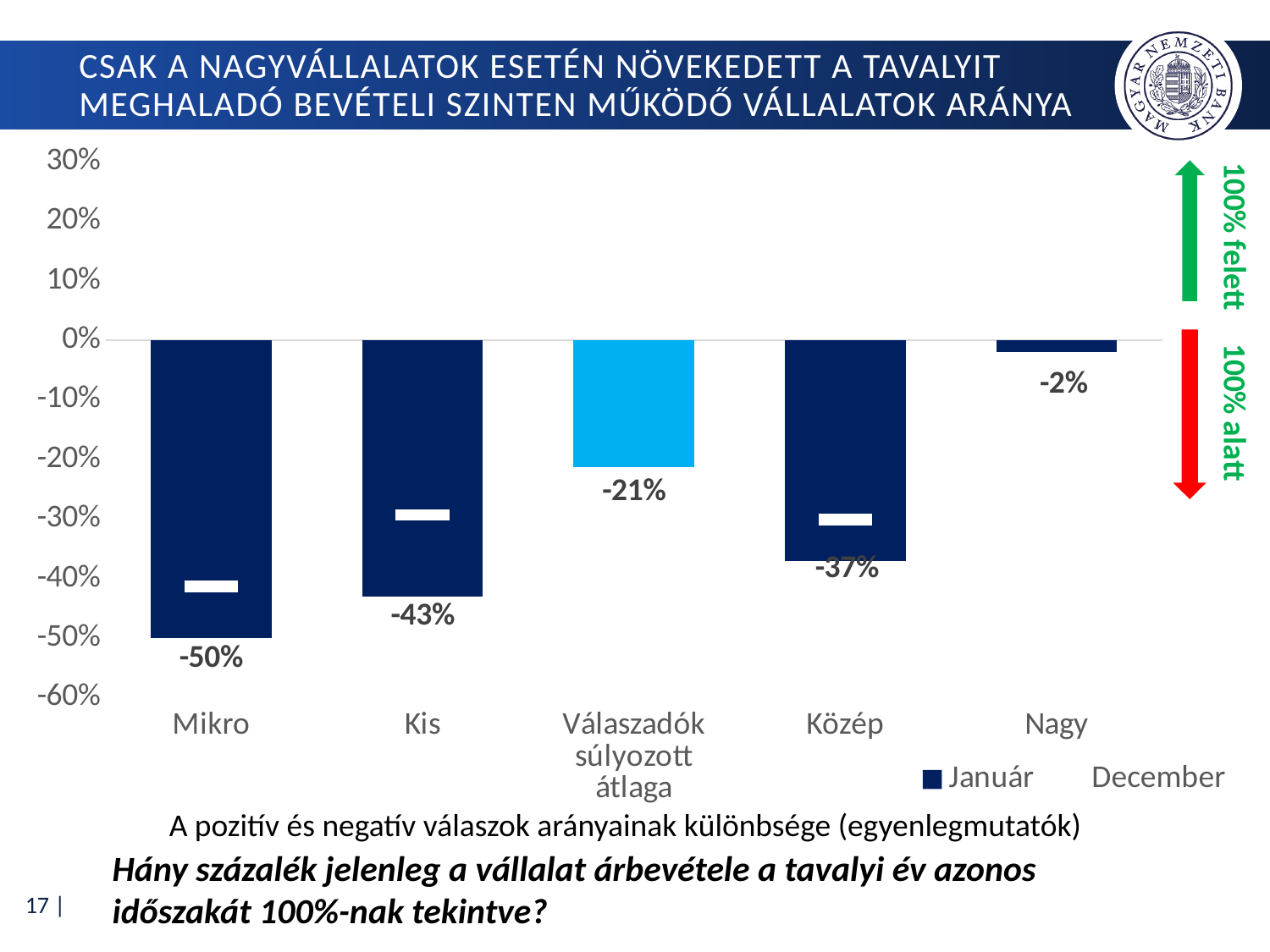

# Csak a nagyvállalatok esetén növekedett a tavalyit meghaladó bevételi szinten működő vállalatok aránya

### Chart

| Category | Január | December |
|---|---|---|
| Mikro | -0.5 | -0.4133064516129032 |
| Kis | -0.43 | -0.29306930693069305 |
| Válaszadók súlyozott átlaga | -0.21237461533153212 | -0.2924612483868371 |
| Közép | -0.37 | -0.30081300813008127 |
| Nagy | -0.02 | -0.25 |
A pozitív és negatív válaszok arányainak különbsége (egyenlegmutatók)
Hány százalék jelenleg a vállalat árbevétele a tavalyi év azonos időszakát 100%-nak tekintve?